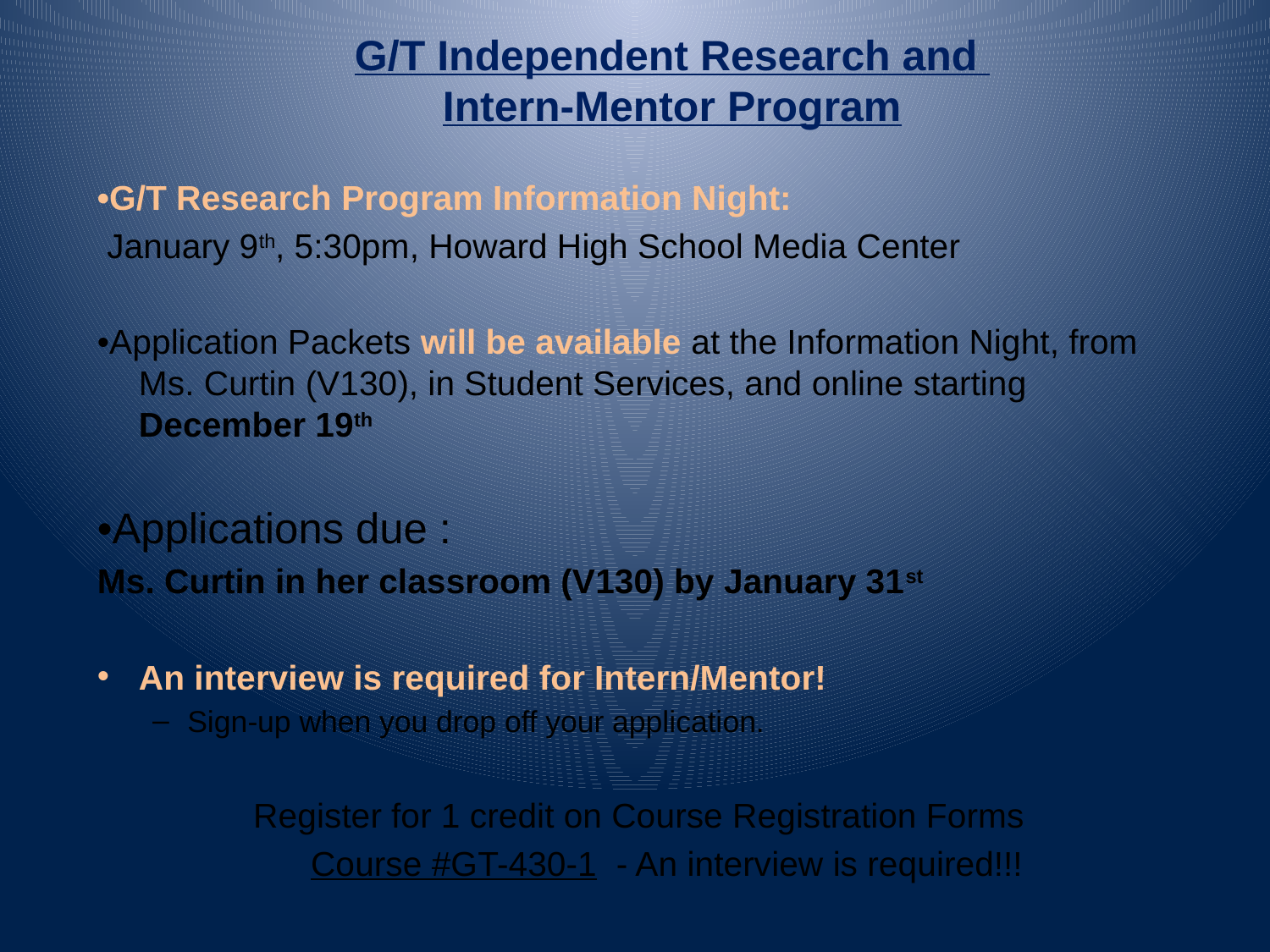

# G/T Independent Research and Intern-Mentor Program
•G/T Research Program Information Night:
 January 9th, 5:30pm, Howard High School Media Center

•Application Packets will be available at the Information Night, from Ms. Curtin (V130), in Student Services, and online starting December 19th

•Applications due :
Ms. Curtin in her classroom (V130) by January 31st

An interview is required for Intern/Mentor!
Sign-up when you drop off your application.

Register for 1 credit on Course Registration Forms
Course #GT-430-1  - An interview is required!!!